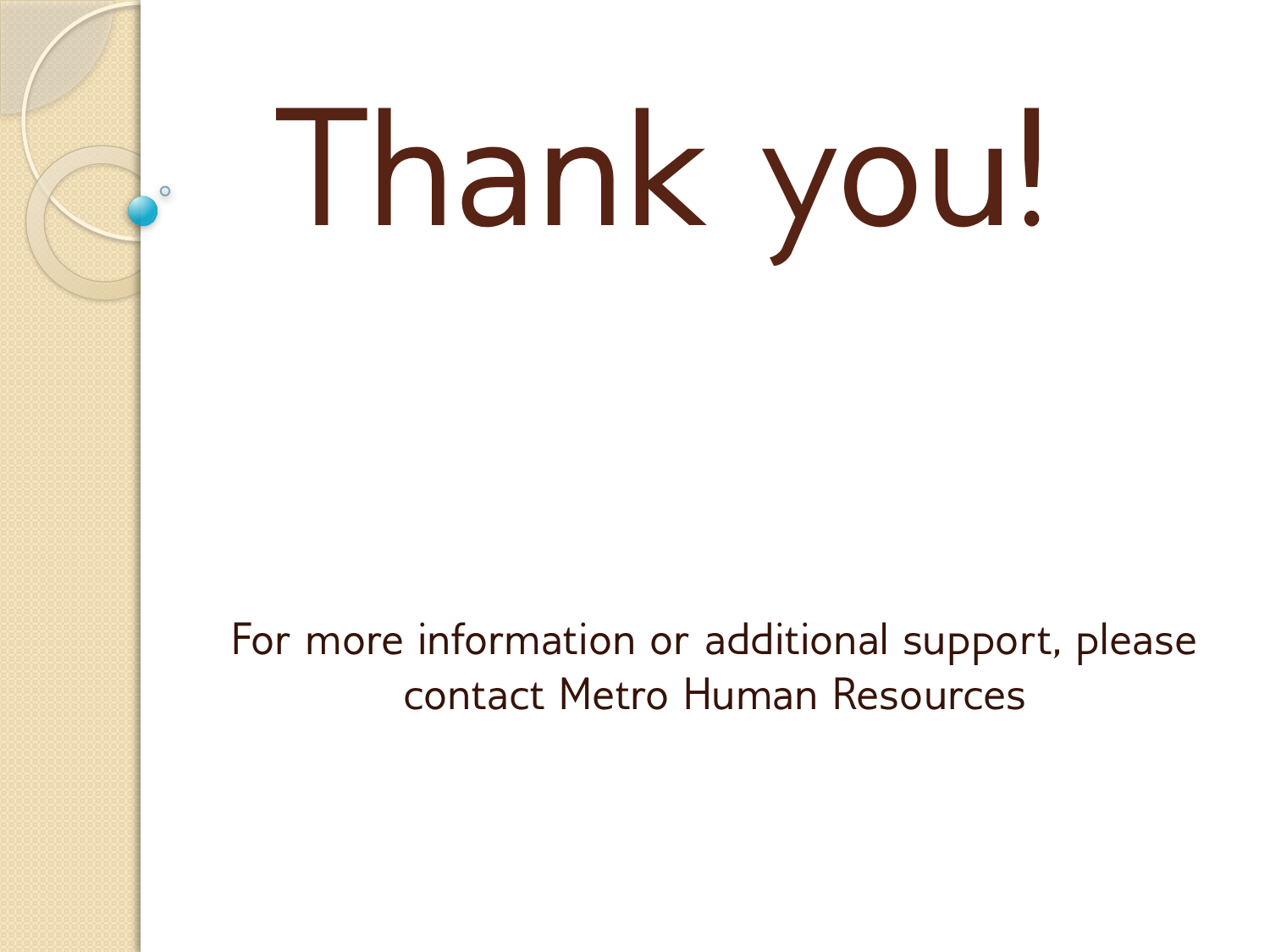

# Thank you!
For more information or additional support, please contact Metro Human Resources